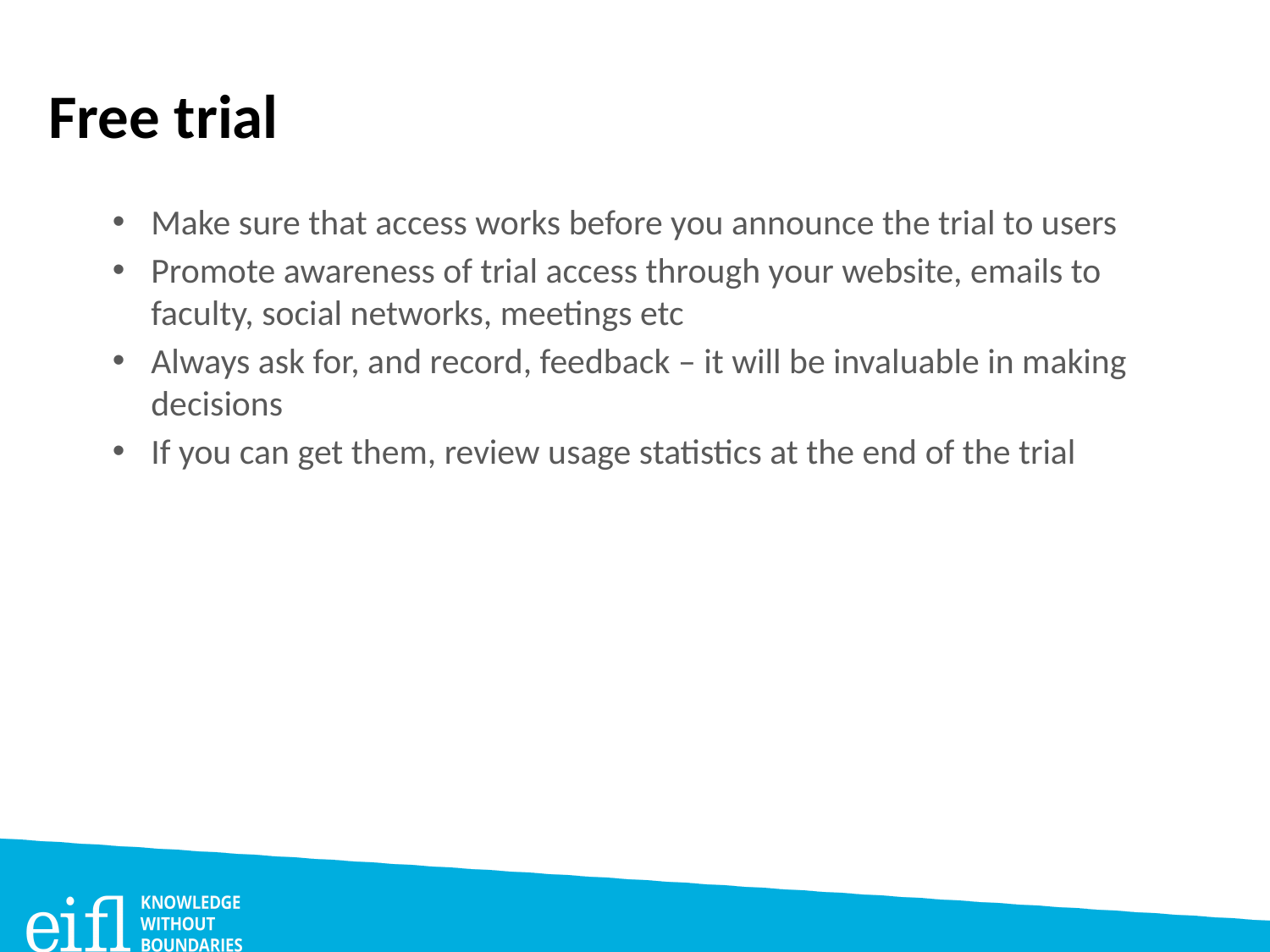

# Free trial
Make sure that access works before you announce the trial to users
Promote awareness of trial access through your website, emails to faculty, social networks, meetings etc
Always ask for, and record, feedback – it will be invaluable in making decisions
If you can get them, review usage statistics at the end of the trial